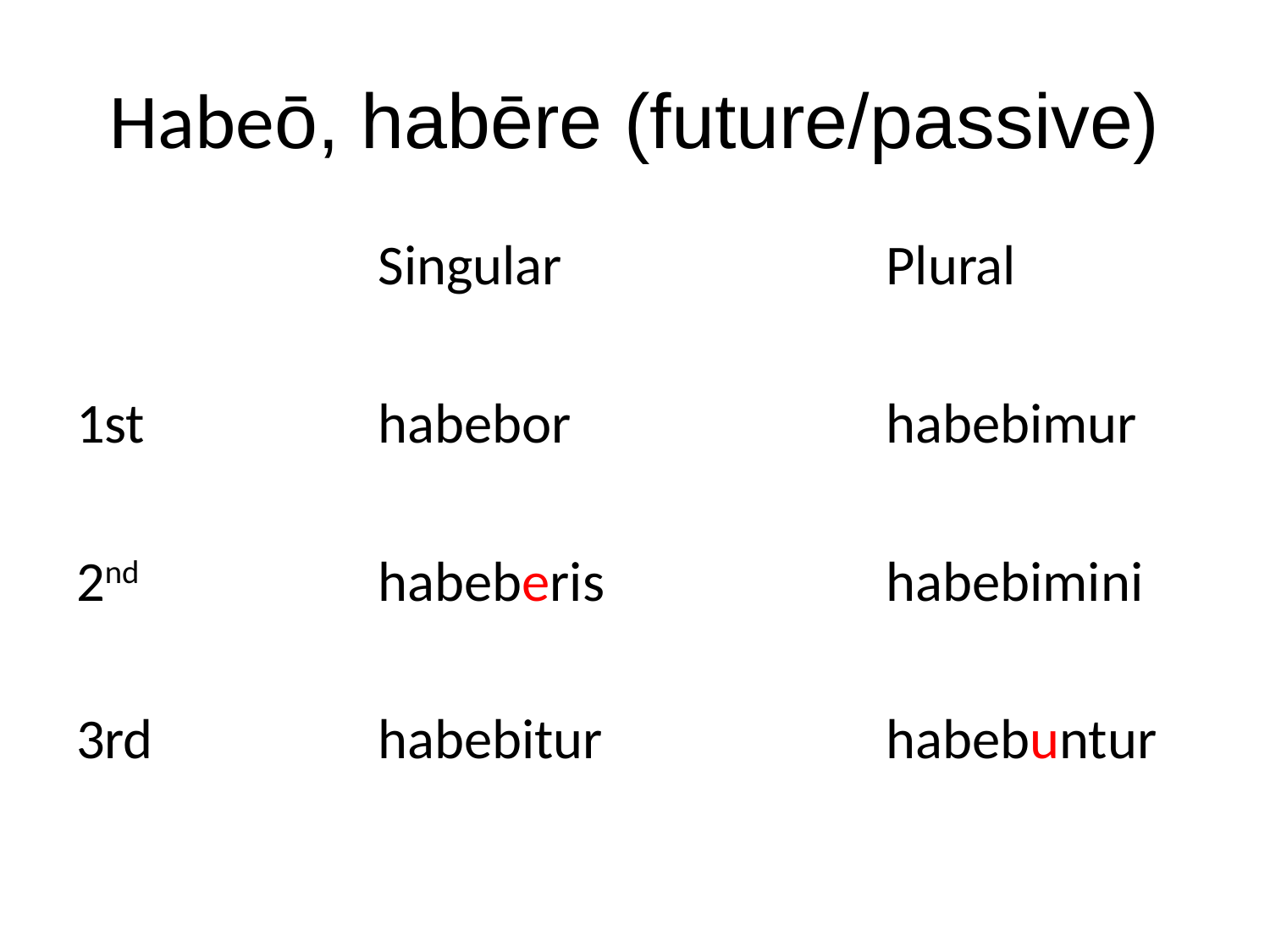

# Habeō, habēre (future/passive)
			Singular			Plural

1st		habebor			habebimur

2nd		habeberis			habebimini

3rd		habebitur			habebuntur